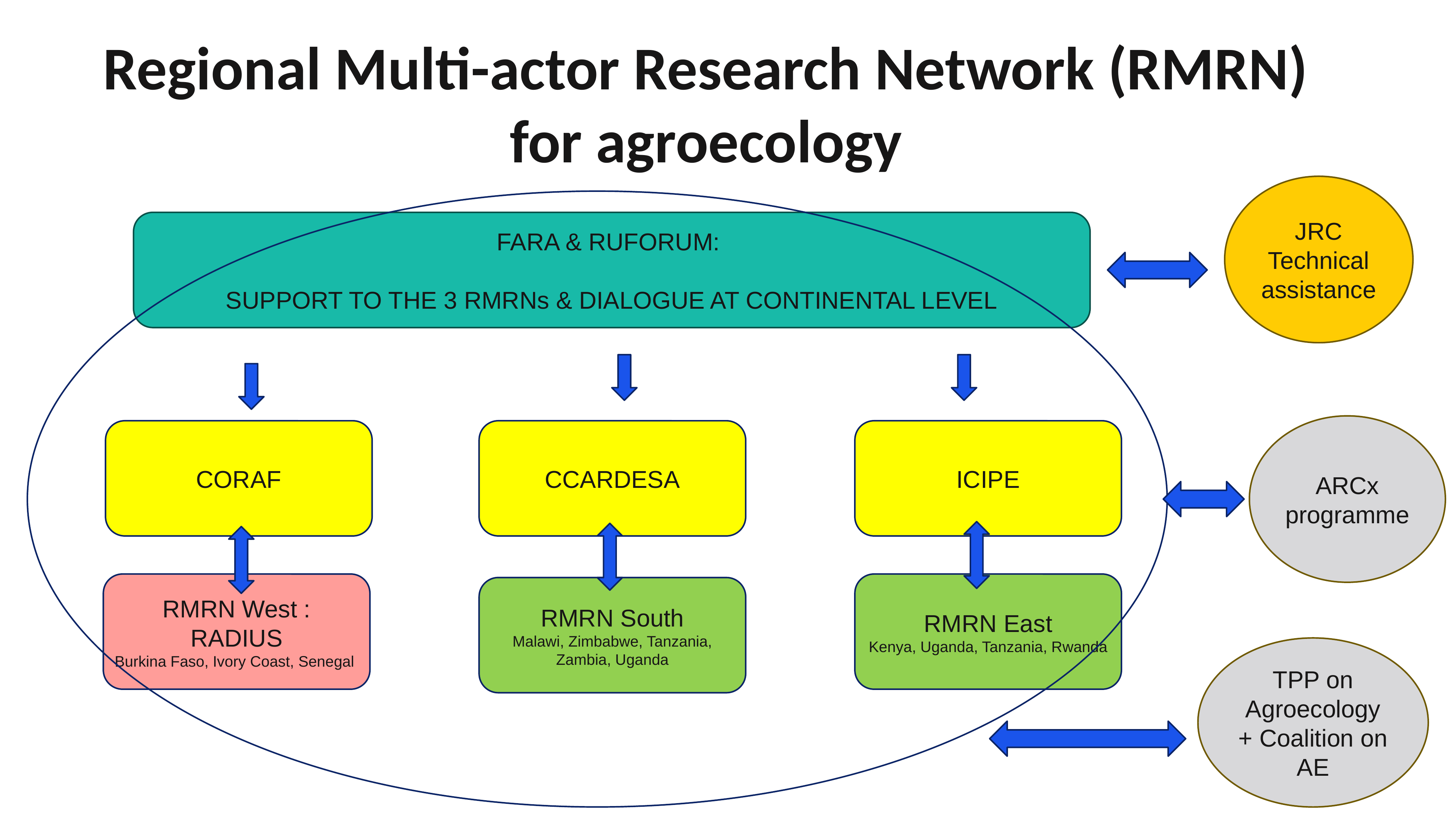

Regional Multi-actor Research Network (RMRN) for agroecology
JRC
Technical assistance

FARA & RUFORUM:

SUPPORT TO THE 3 RMRNs & DIALOGUE AT CONTINENTAL LEVEL

ARCx programme
CORAF
CCARDESA
ICIPE

RMRN West : RADIUS
Burkina Faso, Ivory Coast, Senegal
RMRN East
Kenya, Uganda, Tanzania, Rwanda
RMRN South
Malawi, Zimbabwe, Tanzania, Zambia, Uganda
TPP on Agroecology + Coalition on AE